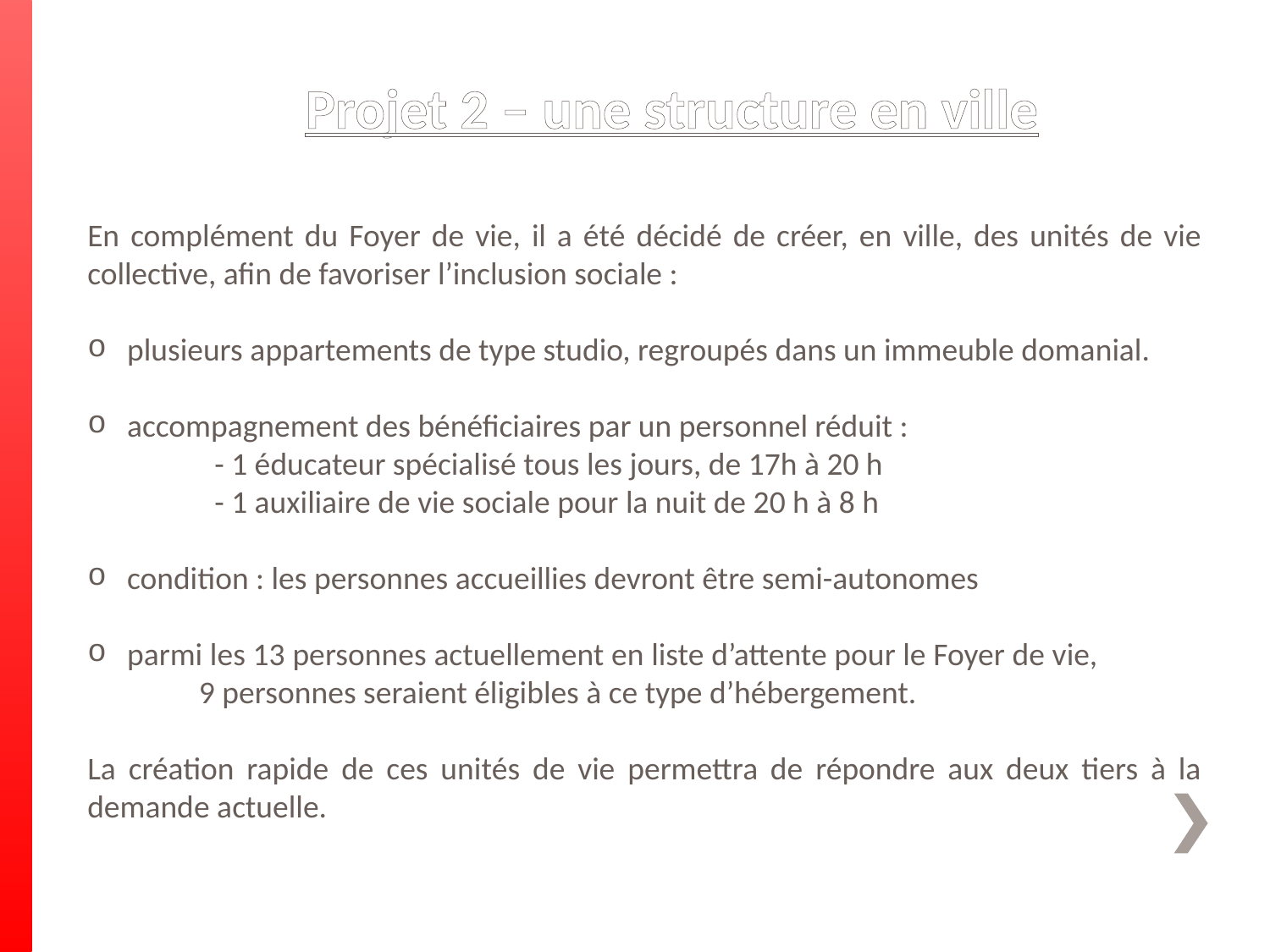

Projet 2 – une structure en ville

En complément du Foyer de vie, il a été décidé de créer, en ville, des unités de vie collective, afin de favoriser l’inclusion sociale :

plusieurs appartements de type studio, regroupés dans un immeuble domanial.

accompagnement des bénéficiaires par un personnel réduit :
	- 1 éducateur spécialisé tous les jours, de 17h à 20 h
	- 1 auxiliaire de vie sociale pour la nuit de 20 h à 8 h

condition : les personnes accueillies devront être semi-autonomes

parmi les 13 personnes actuellement en liste d’attente pour le Foyer de vie,                         9 personnes seraient éligibles à ce type d’hébergement.

La création rapide de ces unités de vie permettra de répondre aux deux tiers à la demande actuelle.